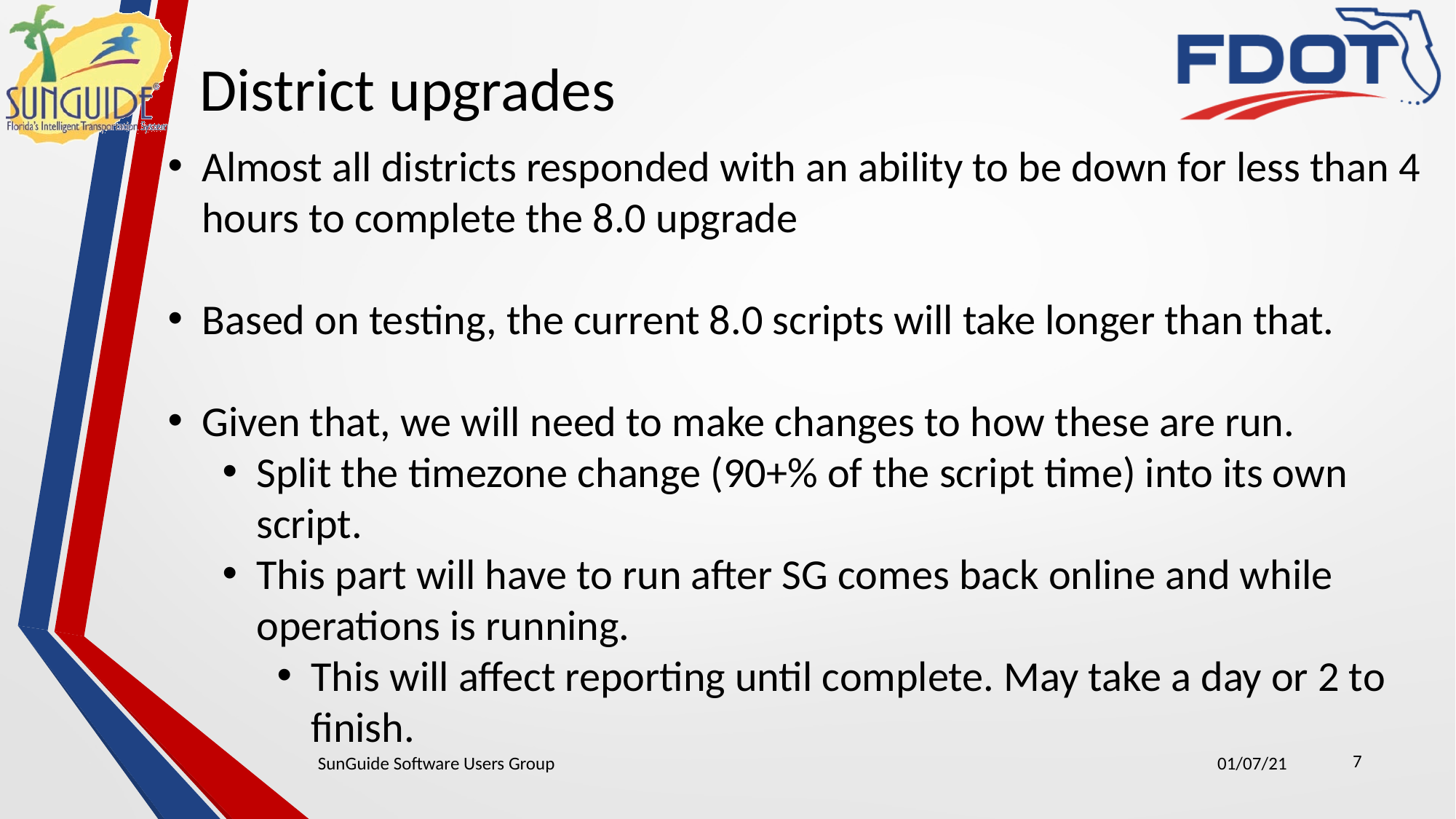

District upgrades
Almost all districts responded with an ability to be down for less than 4 hours to complete the 8.0 upgrade

Based on testing, the current 8.0 scripts will take longer than that.

Given that, we will need to make changes to how these are run.
Split the timezone change (90+% of the script time) into its own script.
This part will have to run after SG comes back online and while operations is running.
This will affect reporting until complete. May take a day or 2 to finish.
7
SunGuide Software Users Group
01/07/21